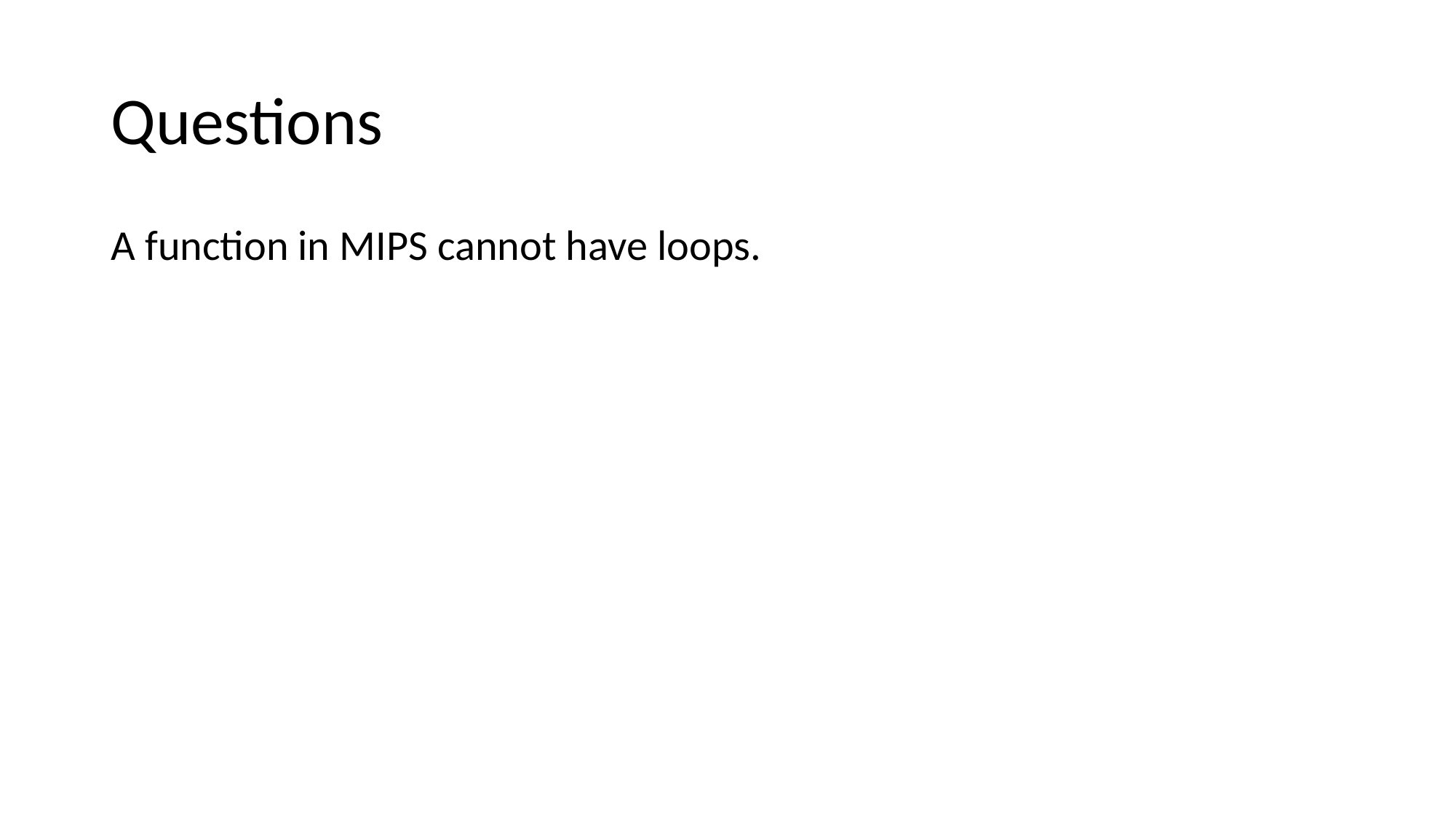

# Questions
A function in MIPS cannot have loops.